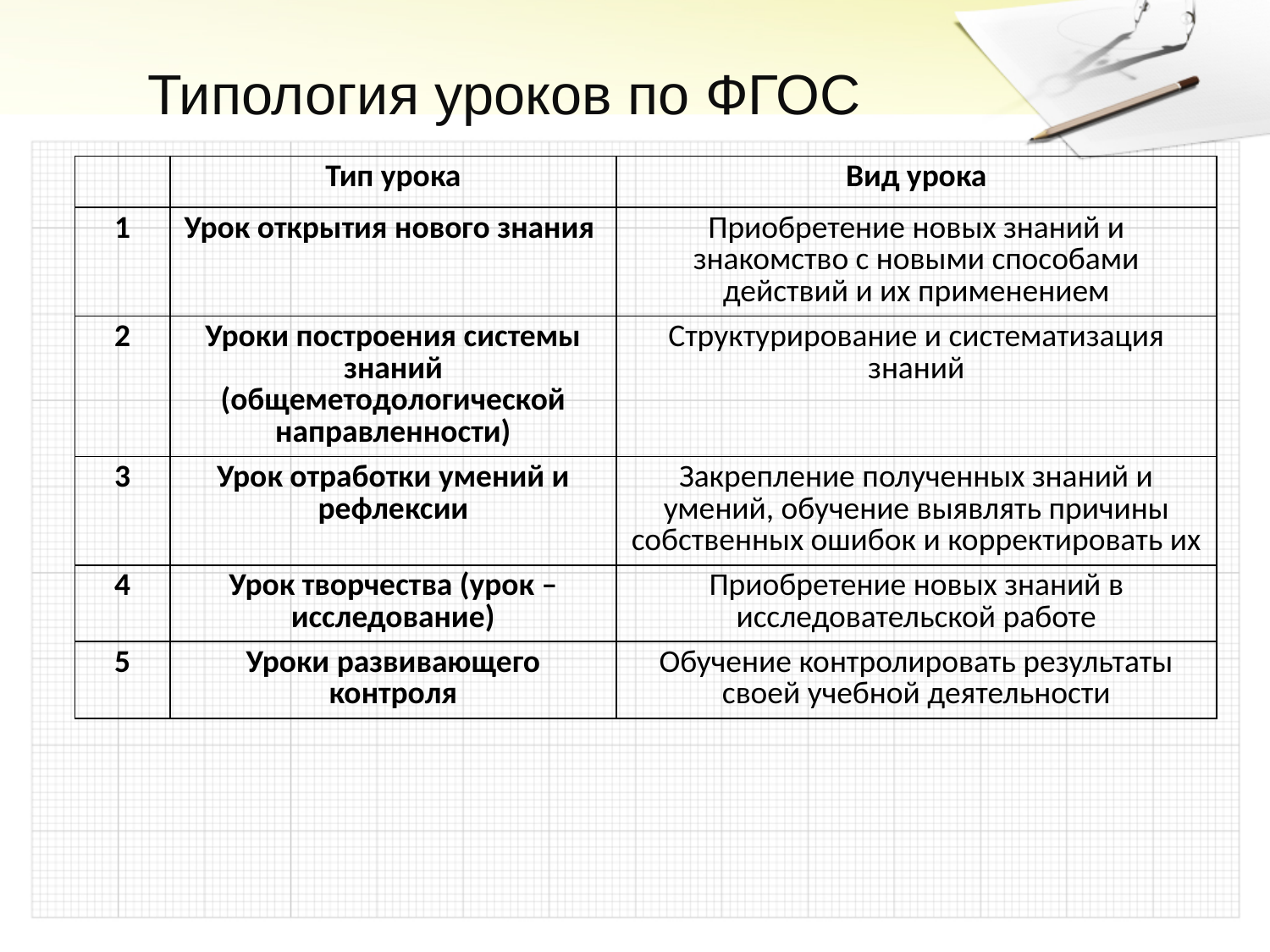

# Типология уроков по ФГОС
|  | Тип урока | Вид урока |
| --- | --- | --- |
| 1 | Урок открытия нового знания | Приобретение новых знаний и знакомство с новыми способами действий и их применением |
| 2 | Уроки построения системы знаний (общеметодологической направленности) | Структурирование и систематизация знаний |
| 3 | Урок отработки умений и рефлексии | Закрепление полученных знаний и умений, обучение выявлять причины собственных ошибок и корректировать их |
| 4 | Урок творчества (урок – исследование) | Приобретение новых знаний в исследовательской работе |
| 5 | Уроки развивающего контроля | Обучение контролировать результаты своей учебной деятельности |